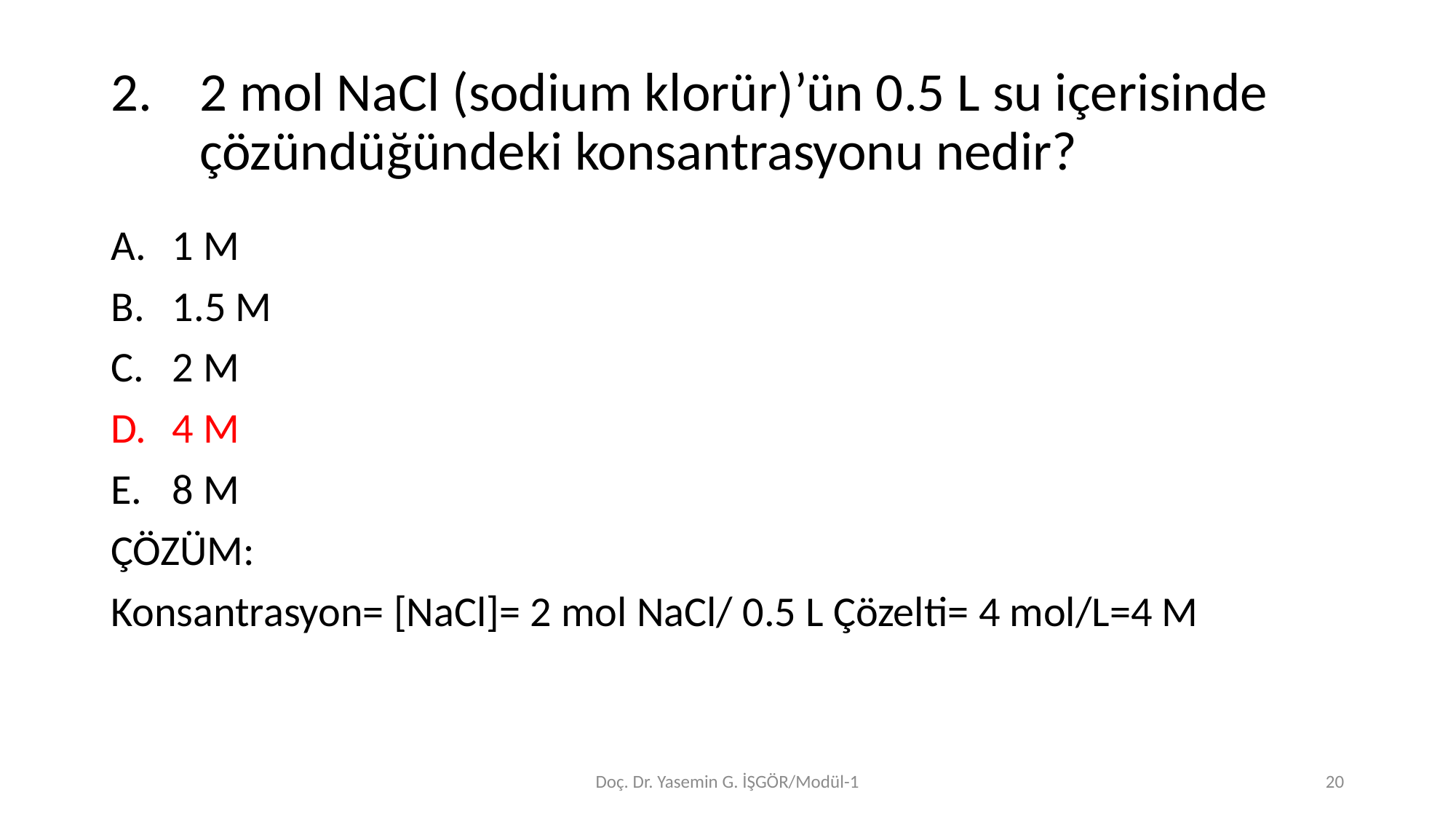

# 2 mol NaCl (sodium klorür)’ün 0.5 L su içerisinde çözündüğündeki konsantrasyonu nedir?
1 M
1.5 M
2 M
4 M
8 M
ÇÖZÜM:
Konsantrasyon= [NaCl]= 2 mol NaCl/ 0.5 L Çözelti= 4 mol/L=4 M

Doç. Dr. Yasemin G. İŞGÖR/Modül-1
20